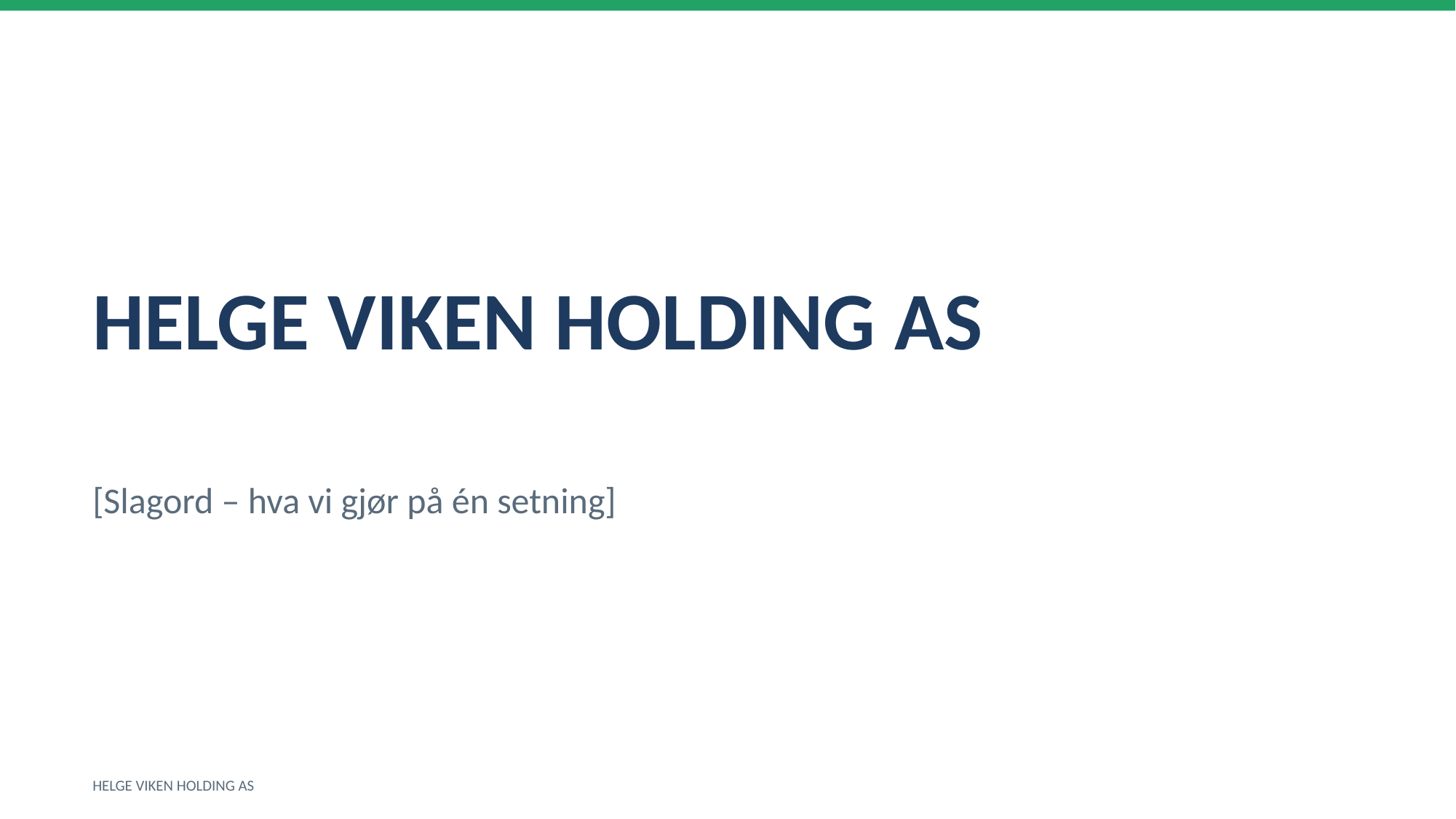

HELGE VIKEN HOLDING AS
[Slagord – hva vi gjør på én setning]
HELGE VIKEN HOLDING AS